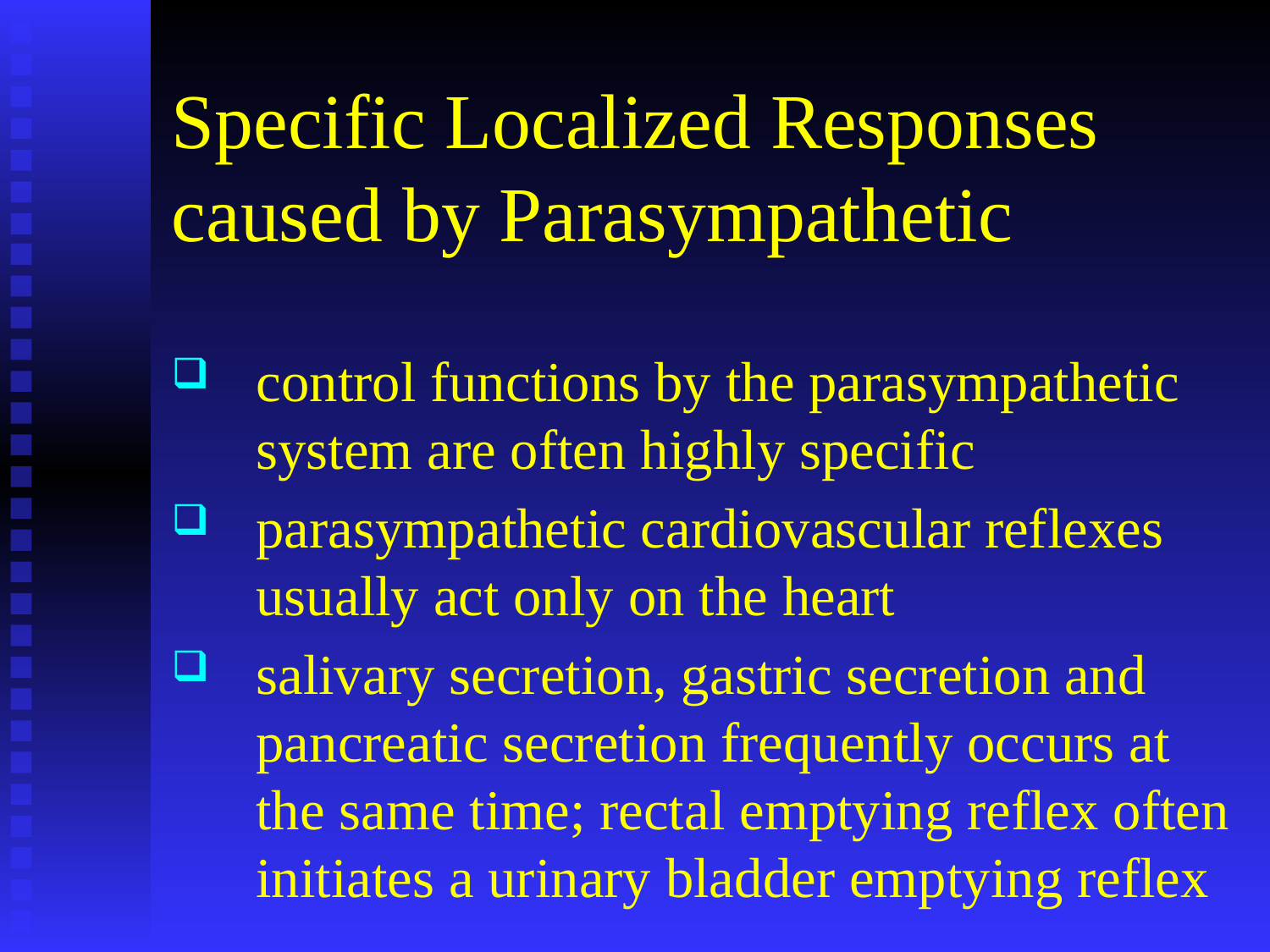

# Specific Localized Responses caused by Parasympathetic
control functions by the parasympathetic system are often highly specific
parasympathetic cardiovascular reflexes usually act only on the heart
salivary secretion, gastric secretion and pancreatic secretion frequently occurs at the same time; rectal emptying reflex often initiates a urinary bladder emptying reflex